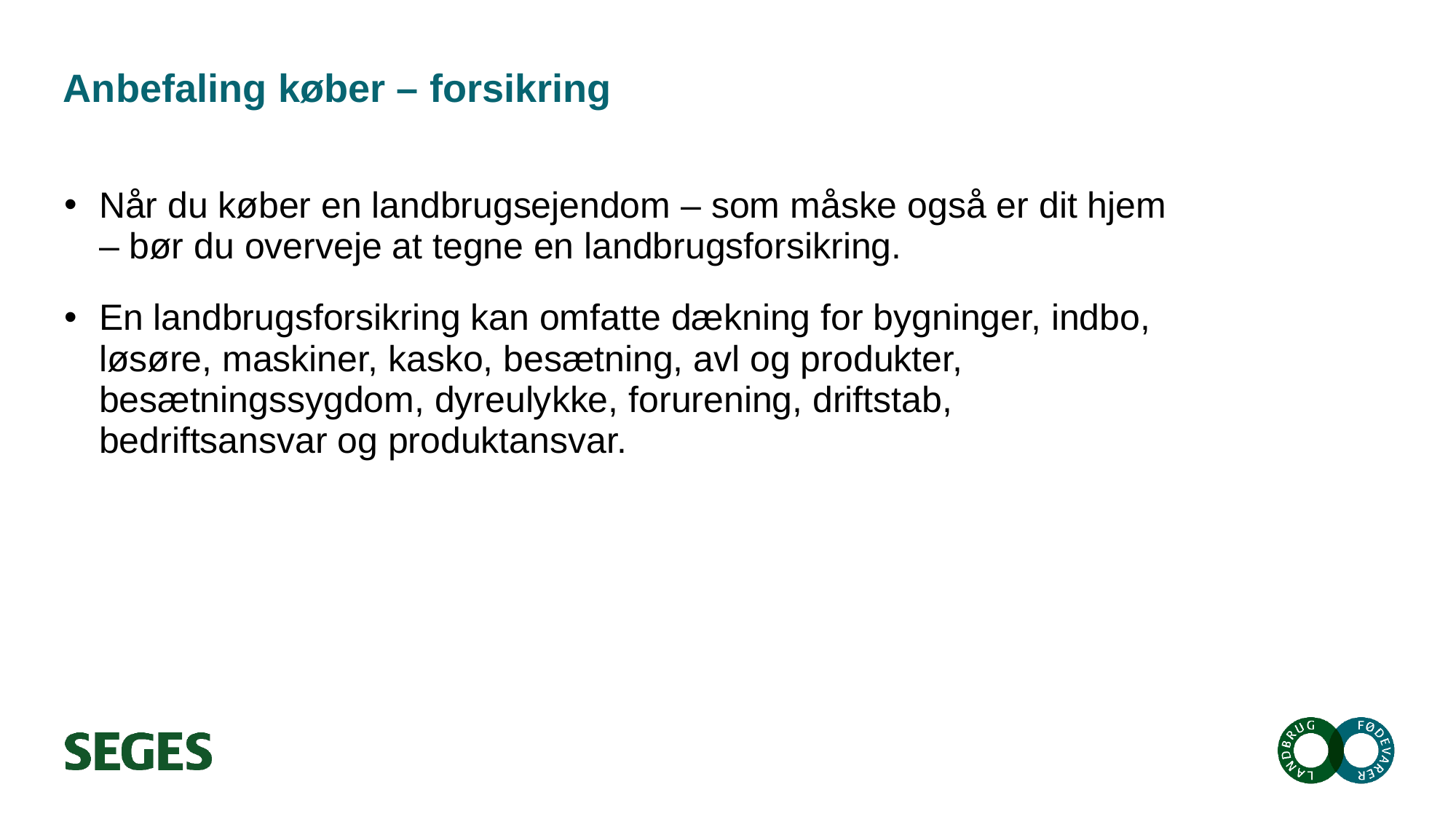

# Anbefaling køber – forsikring
Når du køber en landbrugsejendom – som måske også er dit hjem – bør du overveje at tegne en landbrugsforsikring.
En landbrugsforsikring kan omfatte dækning for bygninger, indbo, løsøre, maskiner, kasko, besætning, avl og produkter, besætningssygdom, dyreulykke, forurening, driftstab, bedriftsansvar og produktansvar.